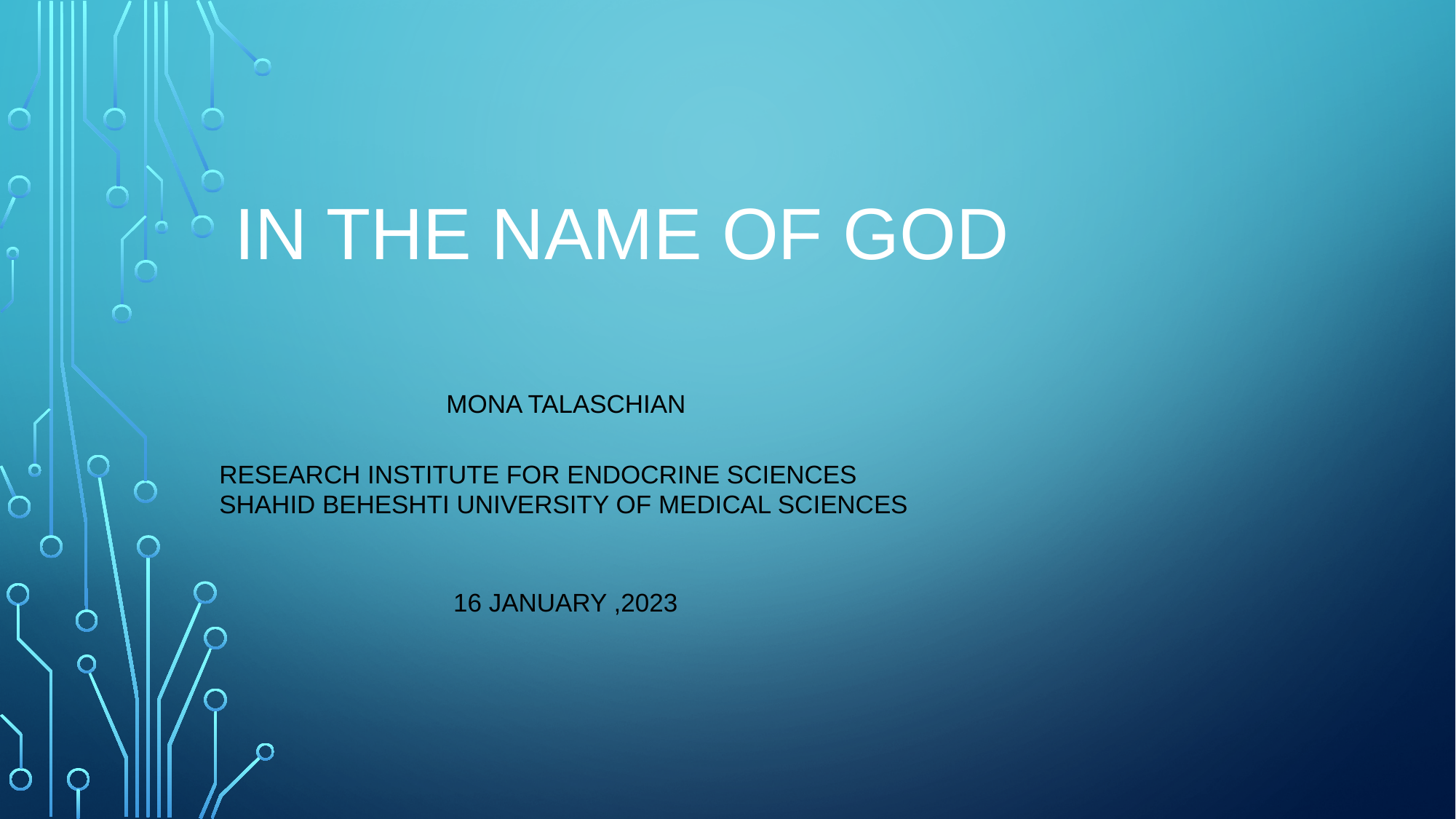

# In the name of god
                                Mona talaschian

Research Institute for Endocrine sciences
Shahid Beheshti University of Medical Sciences

                                 16 January ,2023